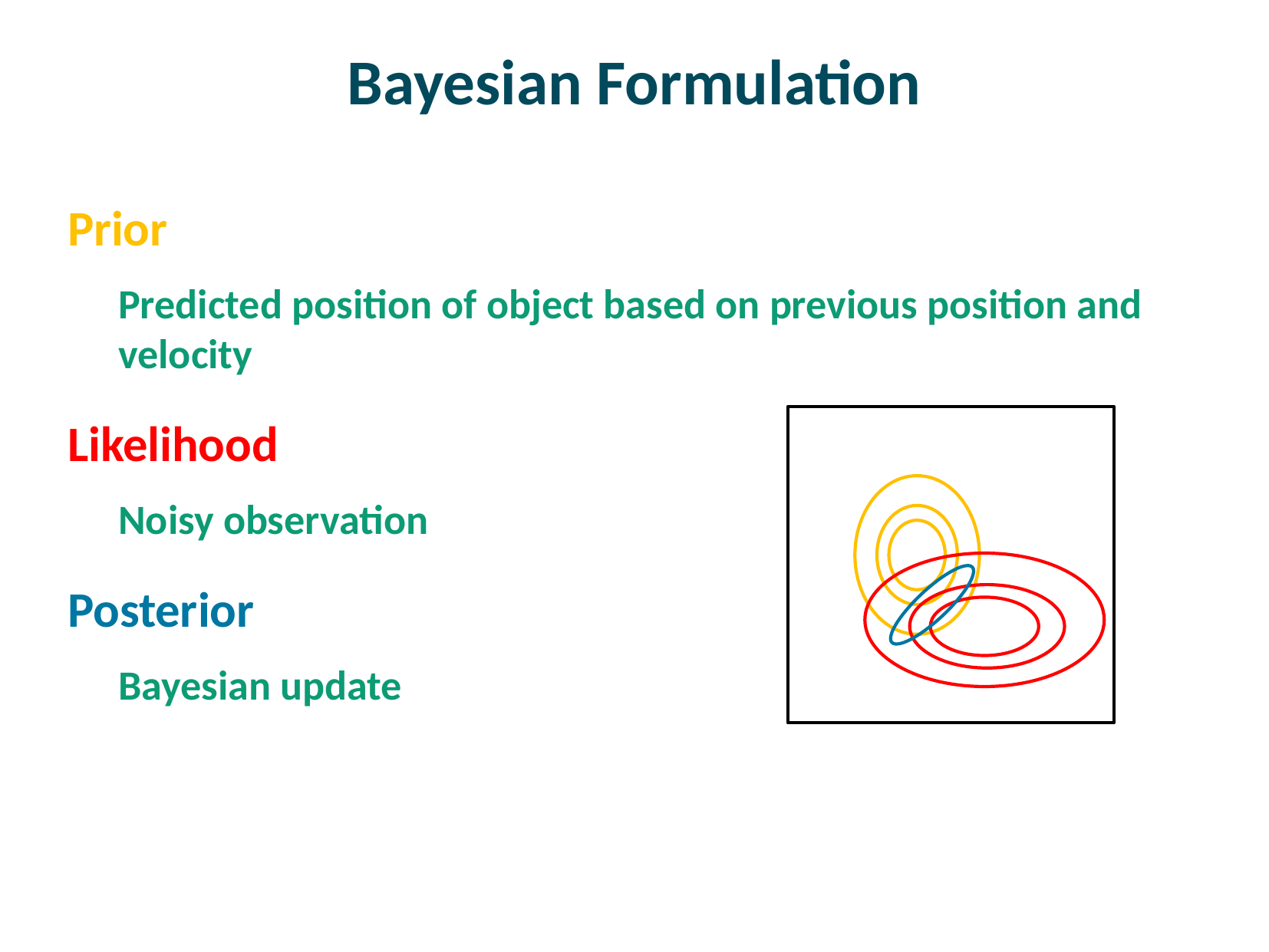

# Bayesian Formulation
Prior
Predicted position of object based on previous position and velocity
Likelihood
Noisy observation
Posterior
Bayesian update